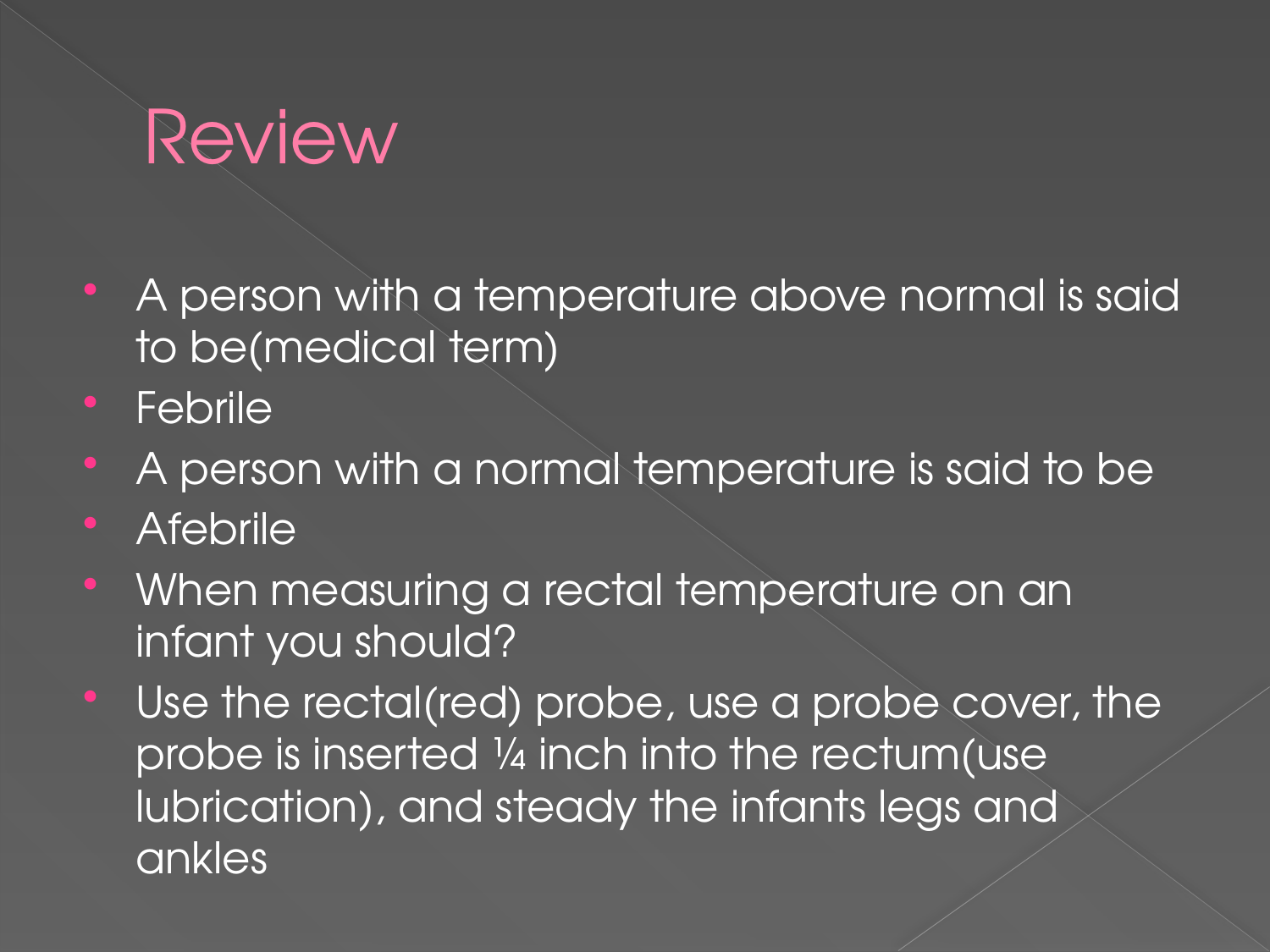

# Review
A person with a temperature above normal is said to be(medical term)
Febrile
A person with a normal temperature is said to be
Afebrile
When measuring a rectal temperature on an infant you should?
Use the rectal(red) probe, use a probe cover, the probe is inserted ¼ inch into the rectum(use lubrication), and steady the infants legs and ankles